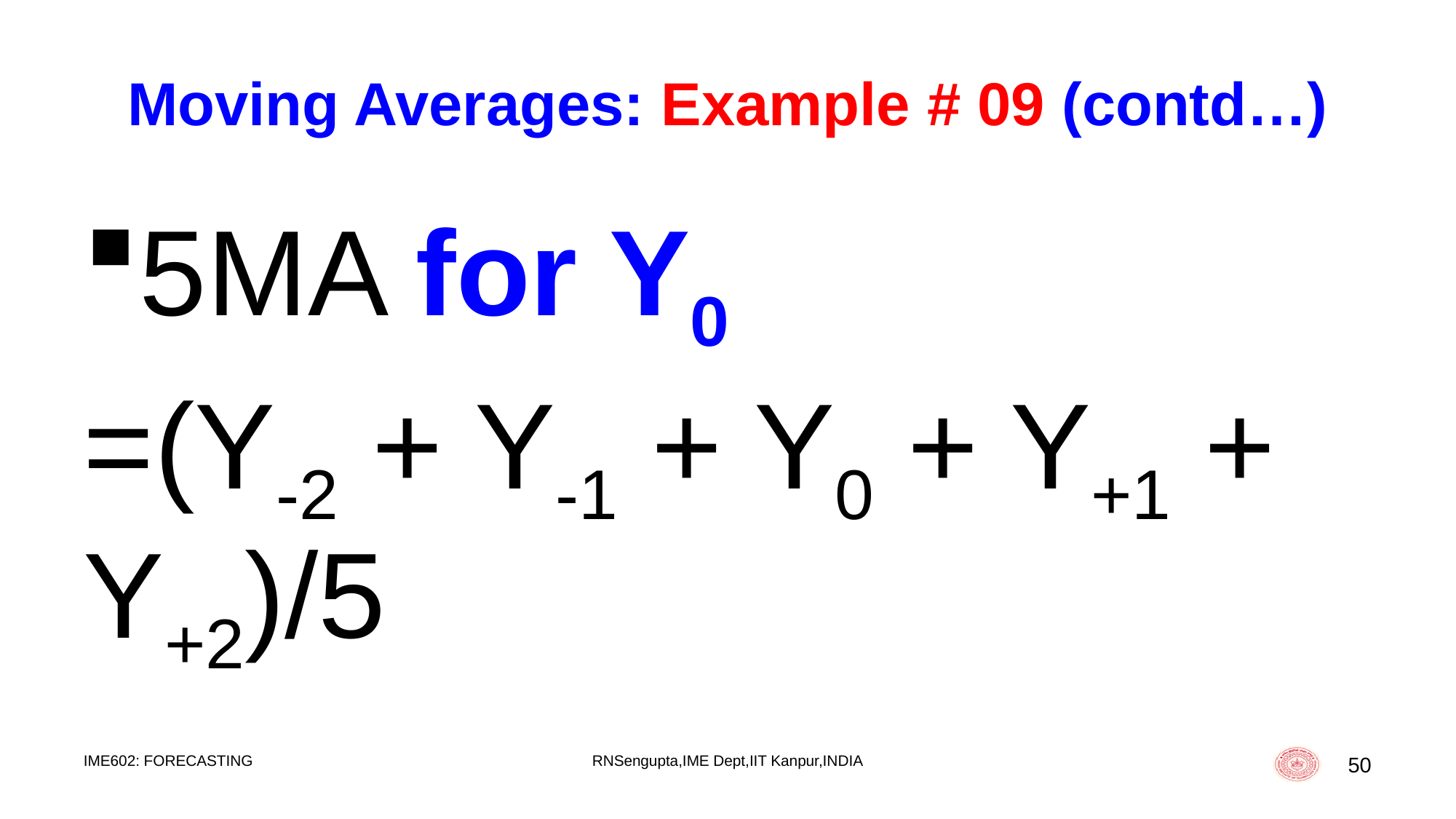

# Moving Averages: Example # 09 (contd…)
5MA for Y0
=(Y-2 + Y-1 + Y0 + Y+1 + Y+2)/5
IME602: FORECASTING
RNSengupta,IME Dept,IIT Kanpur,INDIA
50